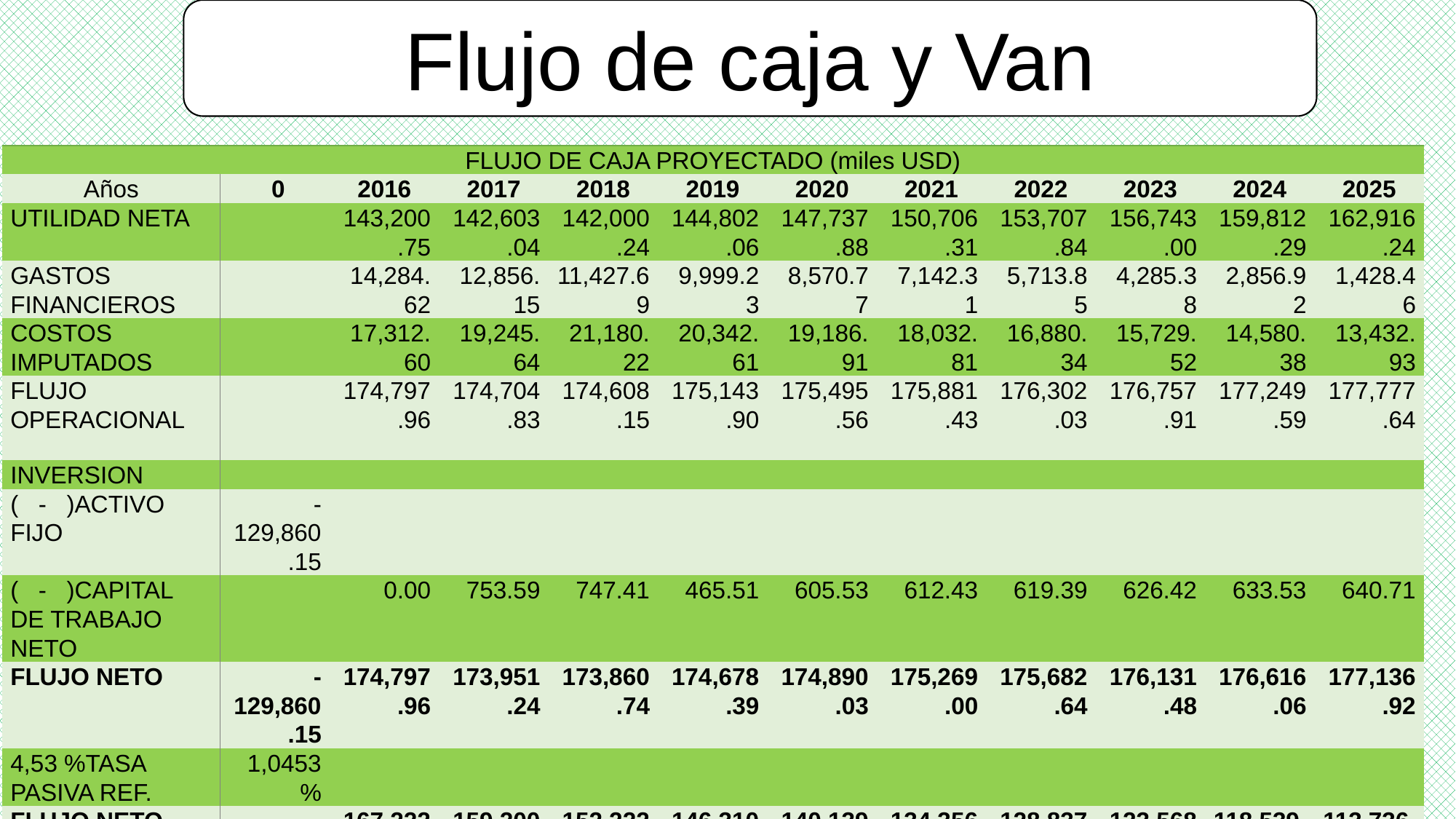

Flujo de caja y Van
| FLUJO DE CAJA PROYECTADO (miles USD) |  |  |  |  |  |  |  |  |  |  |  |
| --- | --- | --- | --- | --- | --- | --- | --- | --- | --- | --- | --- |
| Años | 0 | 2016 | 2017 | 2018 | 2019 | 2020 | 2021 | 2022 | 2023 | 2024 | 2025 |
| UTILIDAD NETA |  | 143,200.75 | 142,603.04 | 142,000.24 | 144,802.06 | 147,737.88 | 150,706.31 | 153,707.84 | 156,743.00 | 159,812.29 | 162,916.24 |
| GASTOS FINANCIEROS |  | 14,284.62 | 12,856.15 | 11,427.69 | 9,999.23 | 8,570.77 | 7,142.31 | 5,713.85 | 4,285.38 | 2,856.92 | 1,428.46 |
| COSTOS IMPUTADOS |  | 17,312.60 | 19,245.64 | 21,180.22 | 20,342.61 | 19,186.91 | 18,032.81 | 16,880.34 | 15,729.52 | 14,580.38 | 13,432.93 |
| FLUJO OPERACIONAL |  | 174,797.96 | 174,704.83 | 174,608.15 | 175,143.90 | 175,495.56 | 175,881.43 | 176,302.03 | 176,757.91 | 177,249.59 | 177,777.64 |
| INVERSION |  |  |  |  |  |  |  |  |  |  |  |
| ( - )ACTIVO FIJO | -129,860.15 |  |  |  |  |  |  |  |  |  |  |
| ( - )CAPITAL DE TRABAJO NETO |  | 0.00 | 753.59 | 747.41 | 465.51 | 605.53 | 612.43 | 619.39 | 626.42 | 633.53 | 640.71 |
| FLUJO NETO | -129,860.15 | 174,797.96 | 173,951.24 | 173,860.74 | 174,678.39 | 174,890.03 | 175,269.00 | 175,682.64 | 176,131.48 | 176,616.06 | 177,136.92 |
| 4,53 %TASA PASIVA REF. | 1,0453% |  |  |  |  |  |  |  |  |  |  |
| FLUJO NETO ACTUALIZADO | -129,860,15 | 167,222.77 | 159,200.94 | 152,222.44 | 146,310.46 | 140,139.41 | 134,356.73 | 128,837.48 | 123,568.96 | 118,539.10 | 113,736.43 |
| VAN = SUMATORIA FLUJO NETO ACTUALIZADO = Van: USD 1,254,274.57 |  |  |  |  |  |  |  |  |  |  |  |